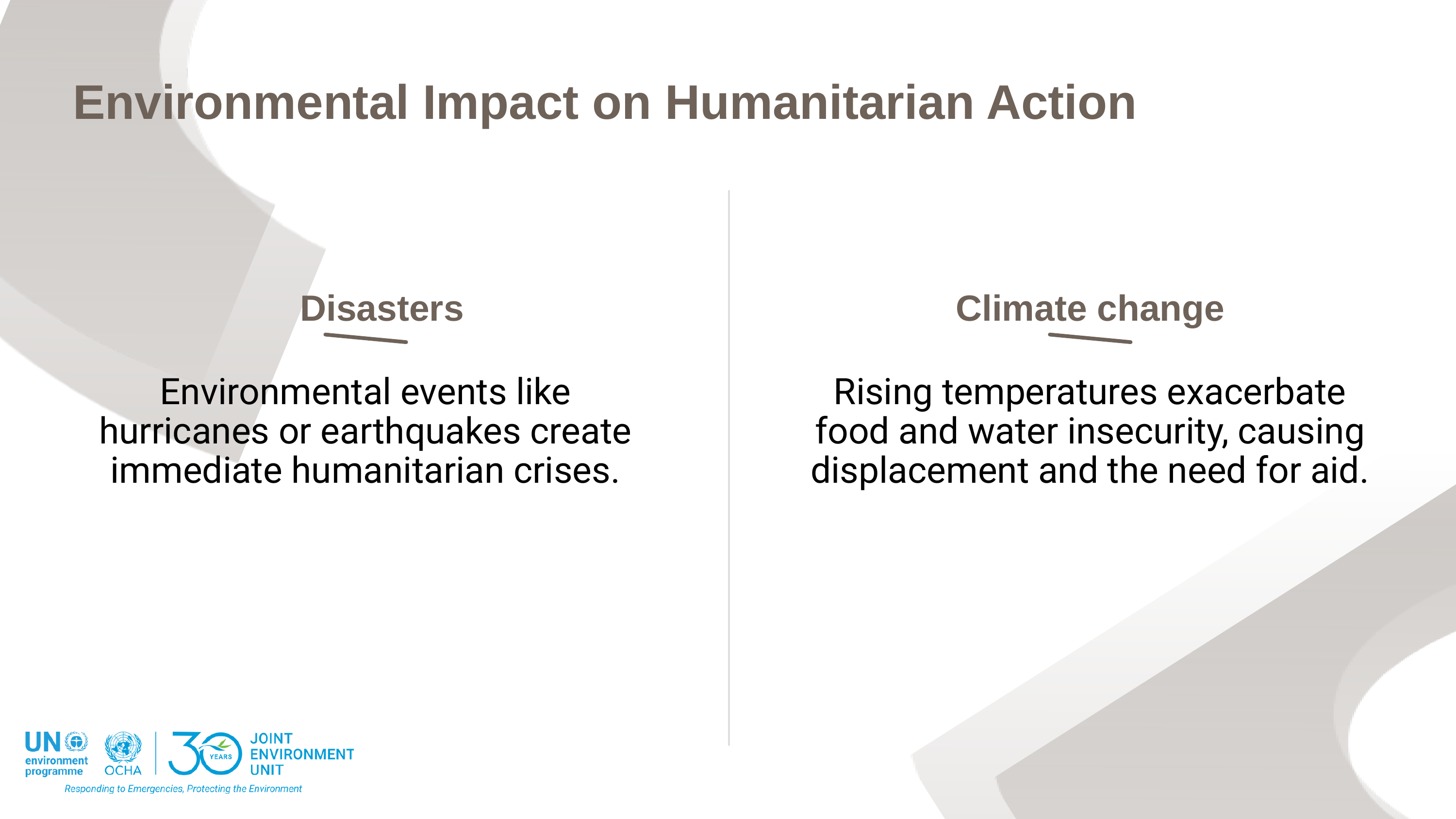

Environmental Impact on Humanitarian Action

Disasters
Climate change

Environmental events like hurricanes or earthquakes create immediate humanitarian crises.
Rising temperatures exacerbate food and water insecurity, causing displacement and the need for aid.